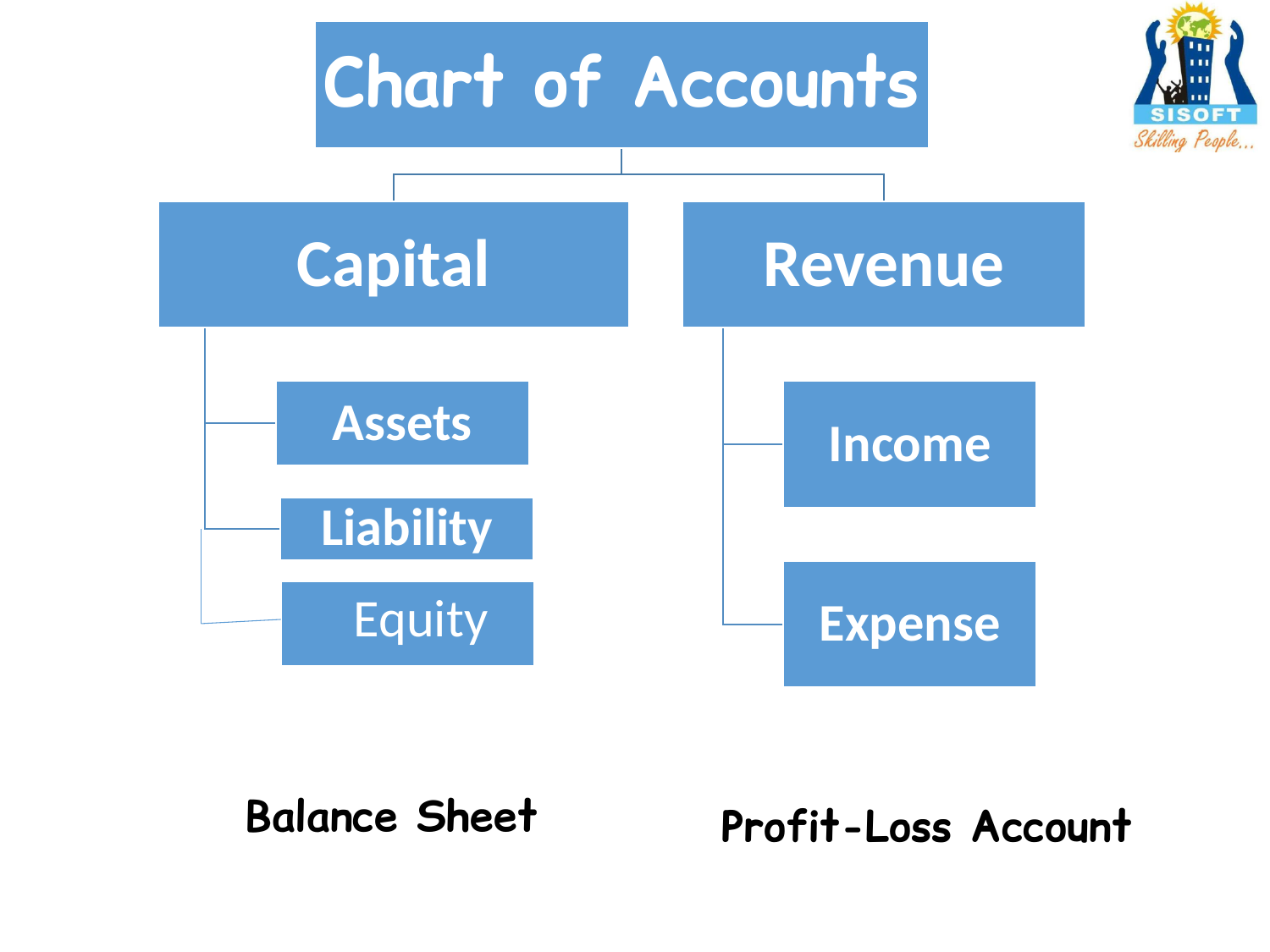

Chart of Accounts
Capital
Assets
Liability
Revenue
Income
Expense

Equity
Balance Sheet
Profit-Loss Account